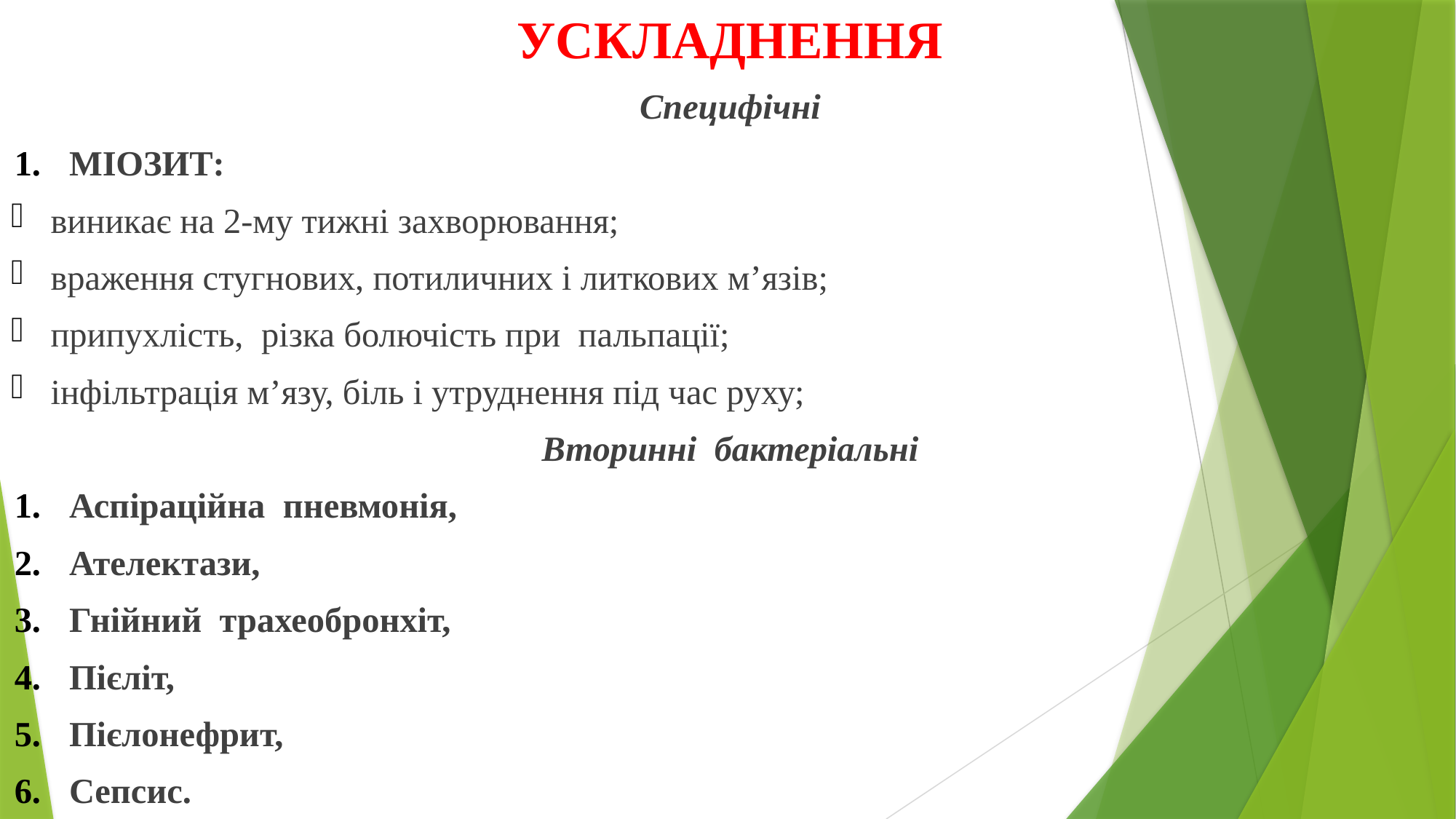

УСКЛАДНЕННЯ
Специфічні
МІОЗИТ:
виникає на 2-му тижні захворювання;
враження стугнових, потиличних і литкових м’язів;
припухлість,  різка болючість при  пальпації;
інфільтрація м’язу, біль і утруднення під час руху;
Вторинні  бактеріальні
Аспіраційна  пневмонія,
Ателектази,
Гнійний  трахеобронхіт,
Пієліт,
Пієлонефрит,
Сепсис.